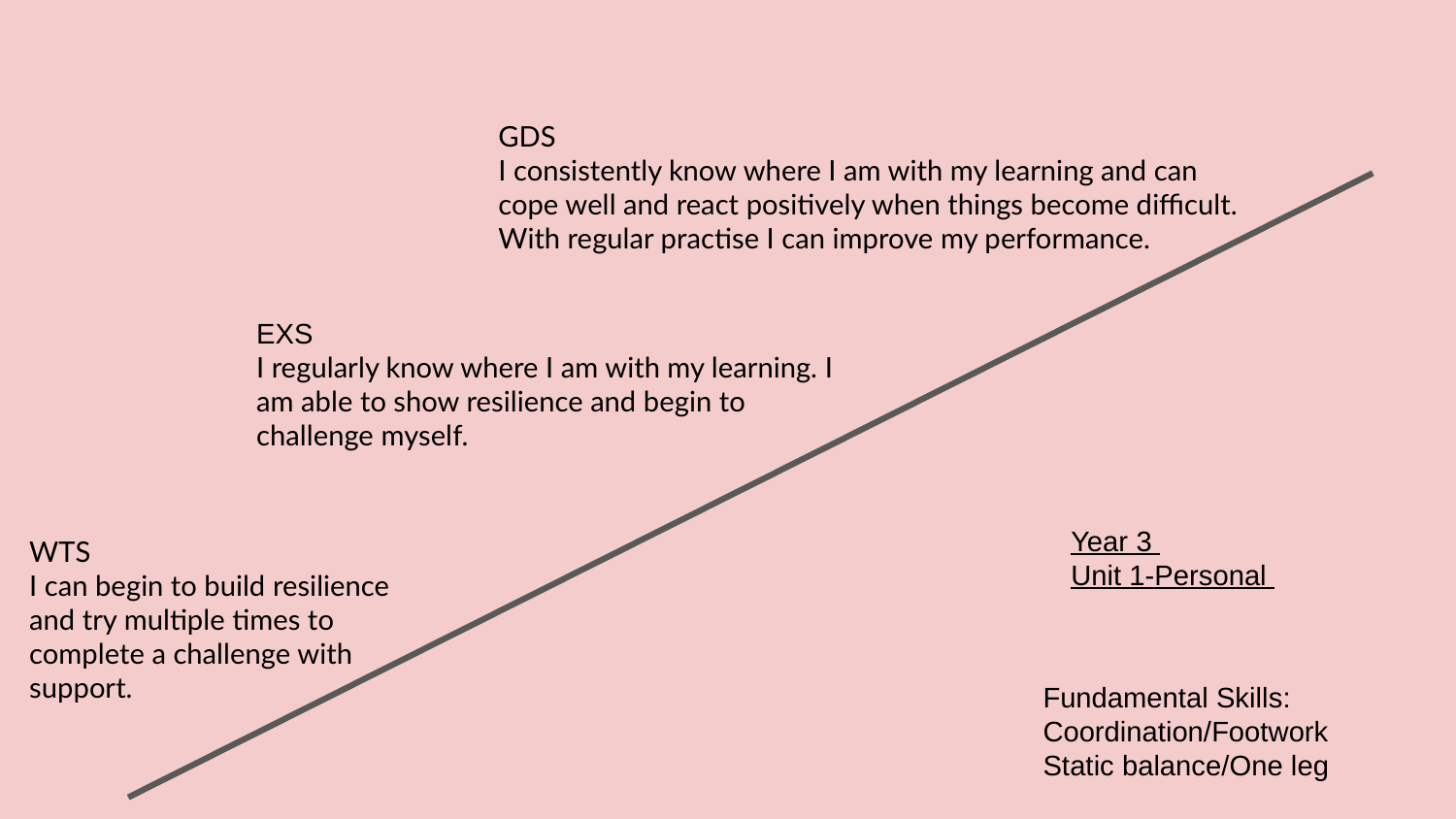

GDS
I consistently know where I am with my learning and can cope well and react positively when things become difficult. With regular practise I can improve my performance.
EXS
I regularly know where I am with my learning. I am able to show resilience and begin to challenge myself.
Year 3
Unit 1-Personal
WTS
I can begin to build resilience and try multiple times to complete a challenge with support.
Fundamental Skills:
Coordination/Footwork
Static balance/One leg